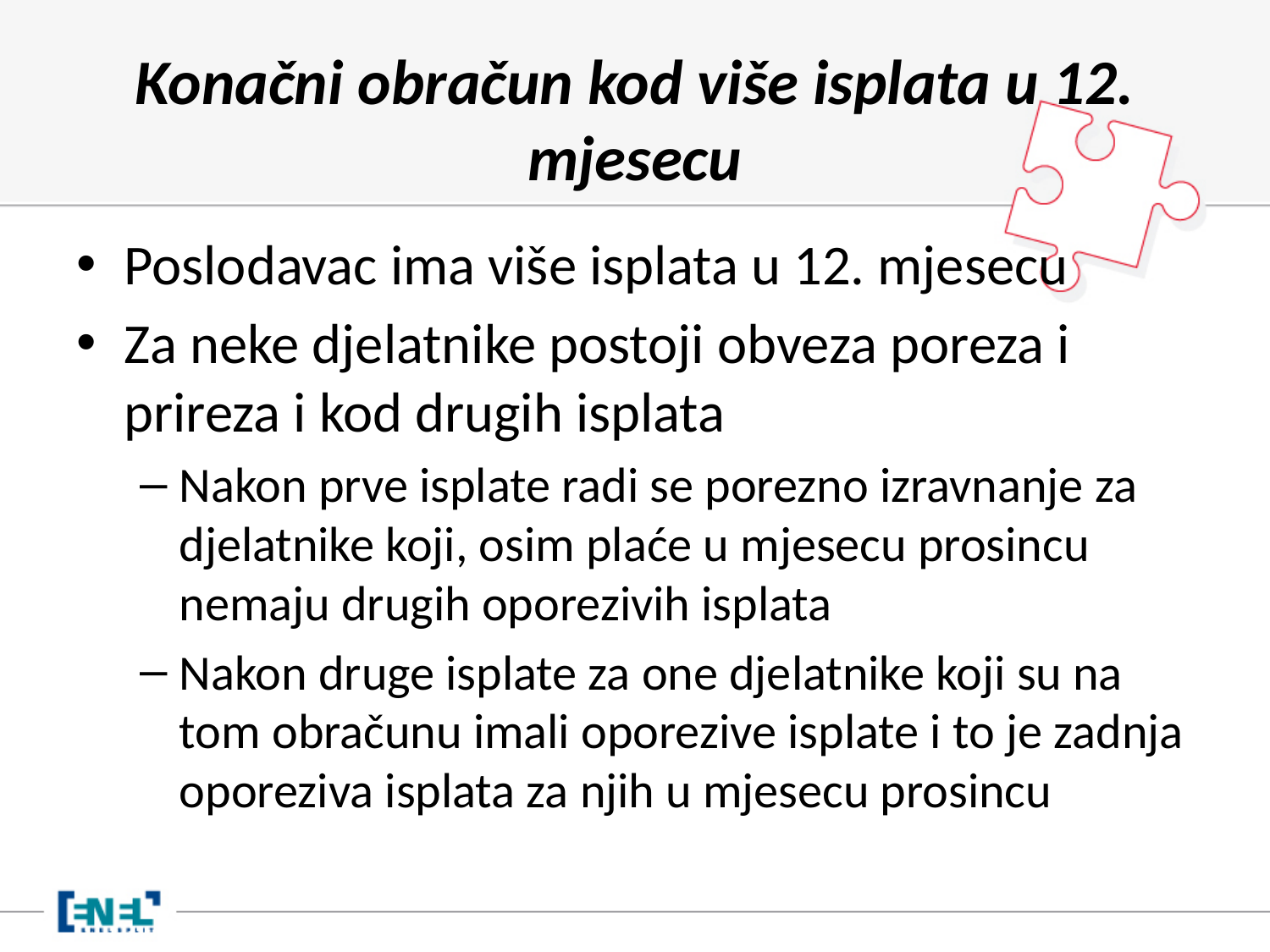

# Konačni obračun kod više isplata u 12. mjesecu
Poslodavac ima više isplata u 12. mjesecu
Za neke djelatnike postoji obveza poreza i prireza i kod drugih isplata
Nakon prve isplate radi se porezno izravnanje za djelatnike koji, osim plaće u mjesecu prosincu nemaju drugih oporezivih isplata
Nakon druge isplate za one djelatnike koji su na tom obračunu imali oporezive isplate i to je zadnja oporeziva isplata za njih u mjesecu prosincu